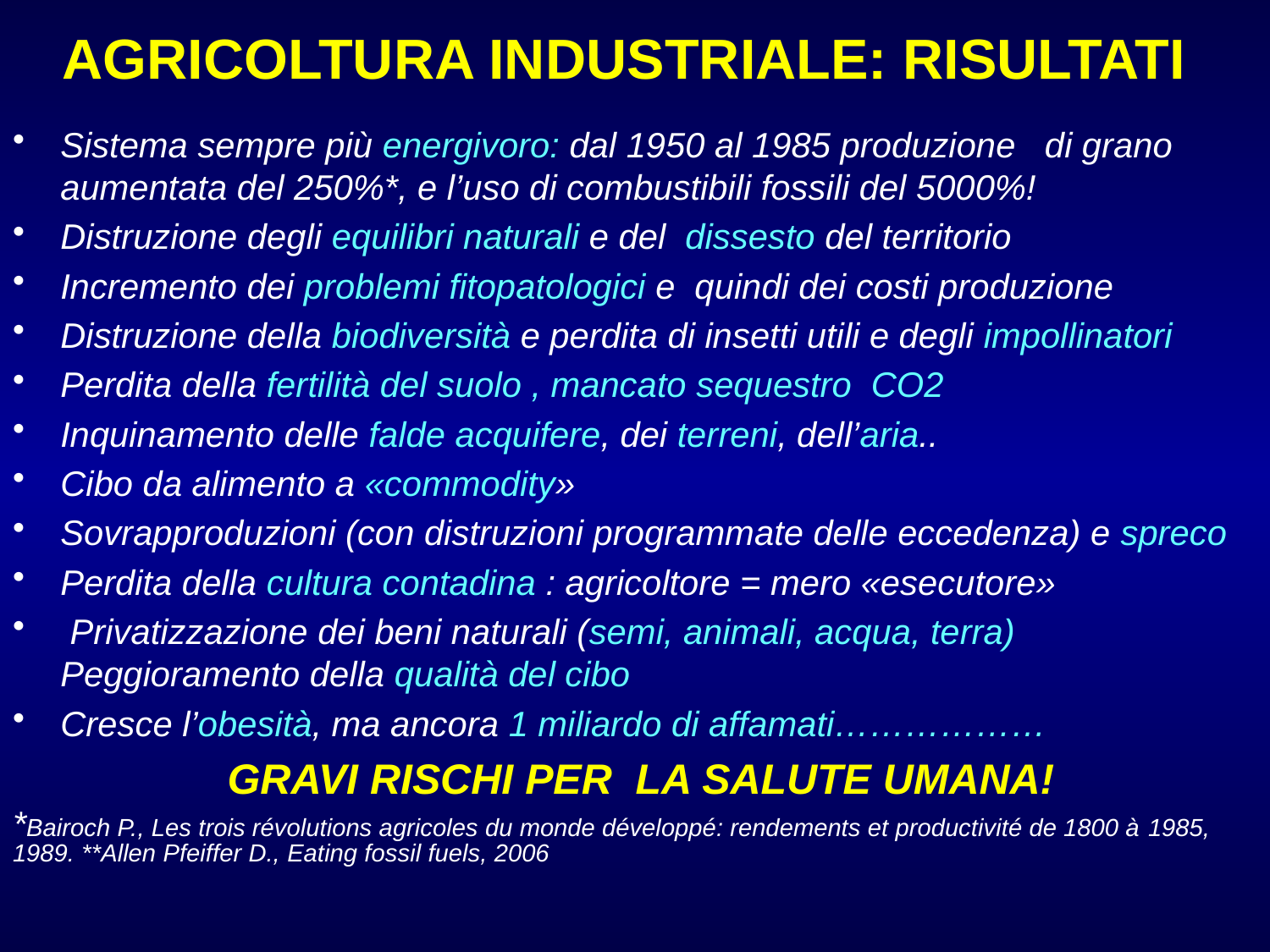

AGRICOLTURA INDUSTRIALE: RISULTATI
Sistema sempre più energivoro: dal 1950 al 1985 produzione   di grano aumentata del 250%*, e l’uso di combustibili fossili del 5000%!
Distruzione degli equilibri naturali e del  dissesto del territorio
Incremento dei problemi fitopatologici e  quindi dei costi produzione
Distruzione della biodiversità e perdita di insetti utili e degli impollinatori
Perdita della fertilità del suolo , mancato sequestro  CO2
Inquinamento delle falde acquifere, dei terreni, dell’aria..
Cibo da alimento a «commodity»
Sovrapproduzioni (con distruzioni programmate delle eccedenza) e spreco
Perdita della cultura contadina : agricoltore = mero «esecutore»
 Privatizzazione dei beni naturali (semi, animali, acqua, terra) Peggioramento della qualità del cibo
Cresce l’obesità, ma ancora 1 miliardo di affamati………………
 GRAVI RISCHI PER  LA SALUTE UMANA!
*Bairoch P., Les trois révolutions agricoles du monde développé: rendements et productivité de 1800 à 1985, 1989. **Allen Pfeiffer D., Eating fossil fuels, 2006